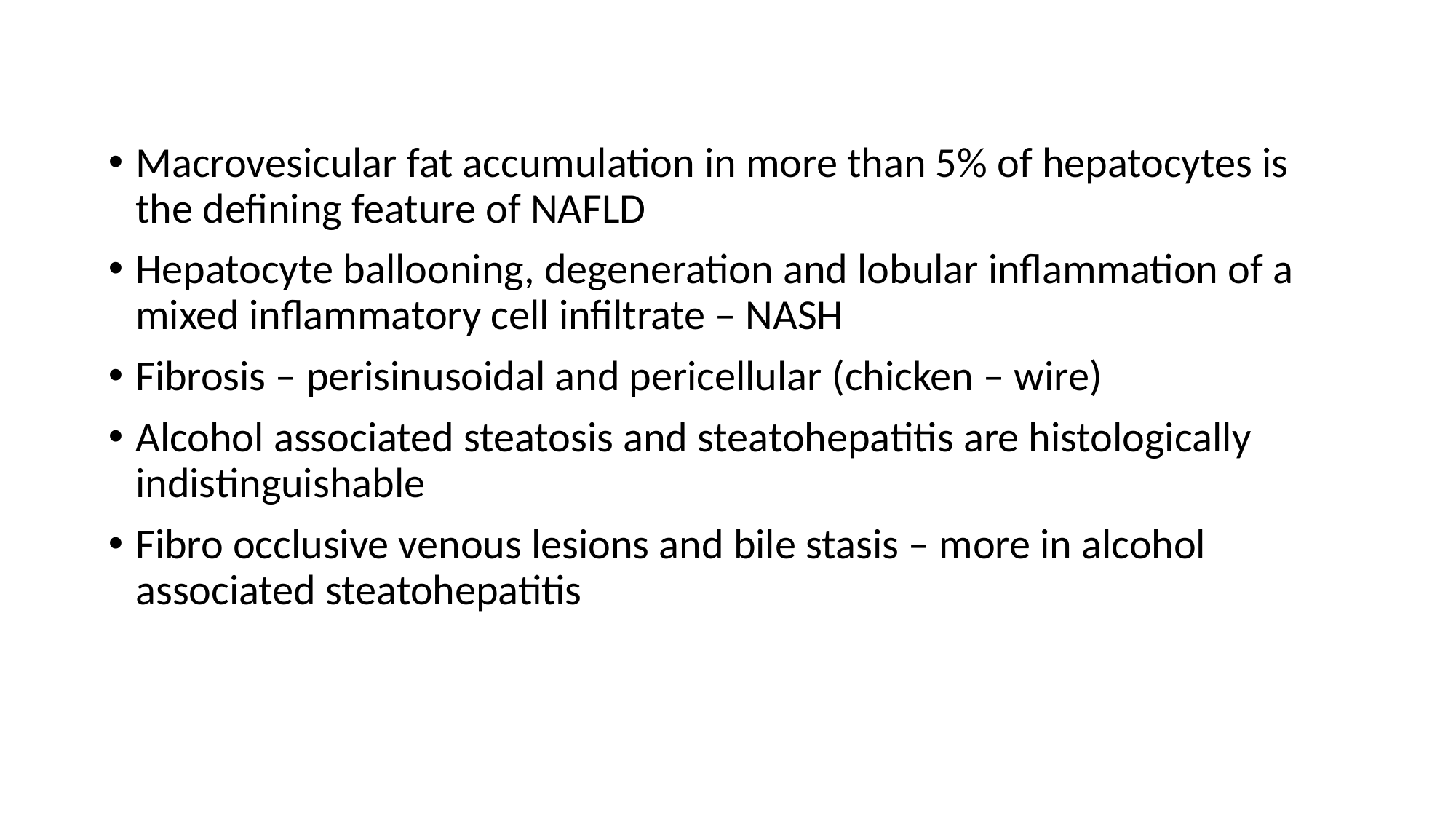

Macrovesicular fat accumulation in more than 5% of hepatocytes is the defining feature of NAFLD
Hepatocyte ballooning, degeneration and lobular inflammation of a mixed inflammatory cell infiltrate – NASH
Fibrosis – perisinusoidal and pericellular (chicken – wire)
Alcohol associated steatosis and steatohepatitis are histologically indistinguishable
Fibro occlusive venous lesions and bile stasis – more in alcohol associated steatohepatitis